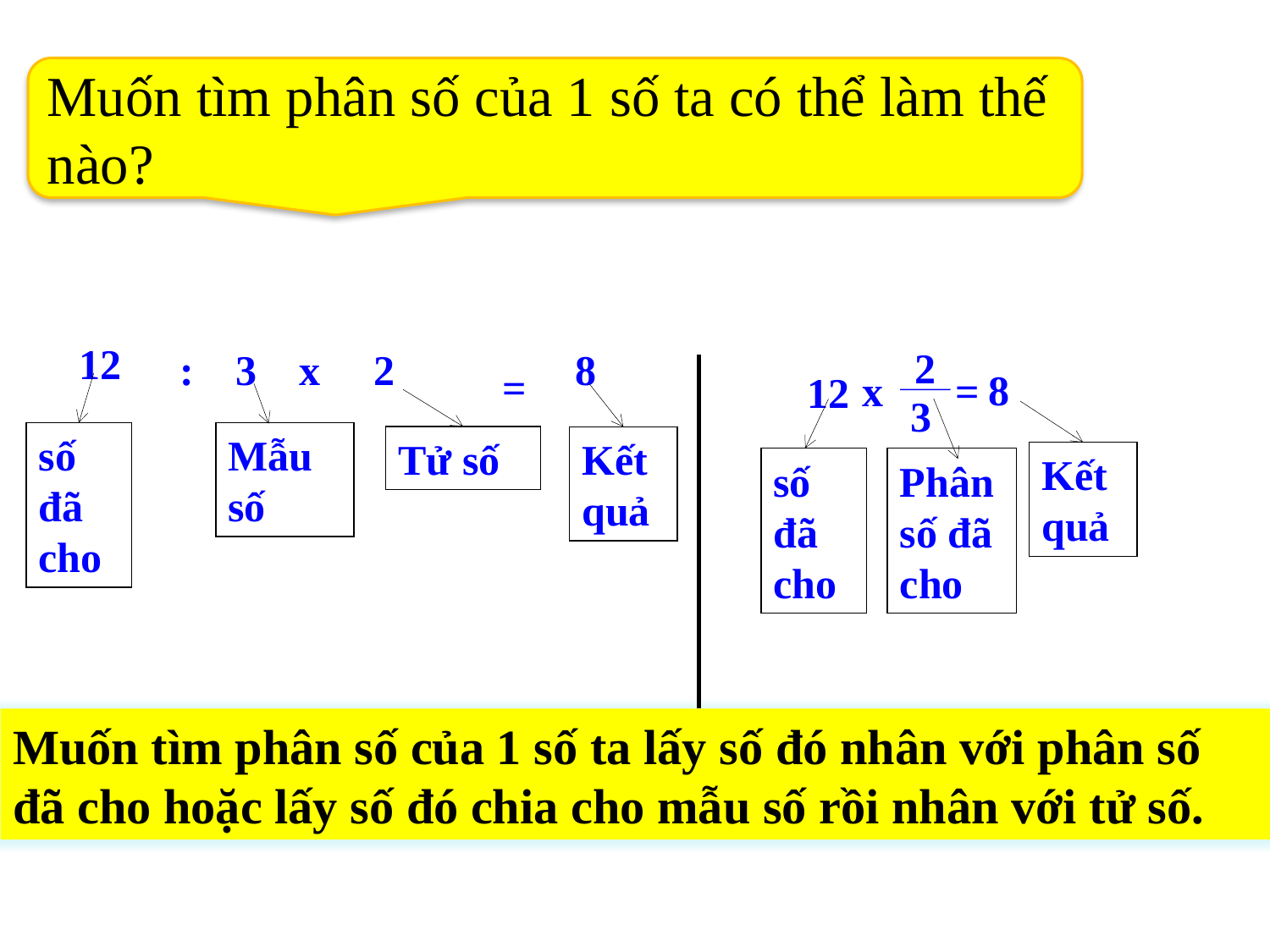

Muốn tìm phân số của 1 số ta có thể làm thế nào?
12
2
 :    3    x     2
8
=
8
x
=
12
3

số đã cho
Mẫu số
Tử số
Kết quả
Kết quả
Phân số đã cho
số đã cho
Muốn tìm phân số của 1 số ta lấy số đó nhân với phân số đã cho hoặc lấy số đó chia cho mẫu số rồi nhân với tử số.